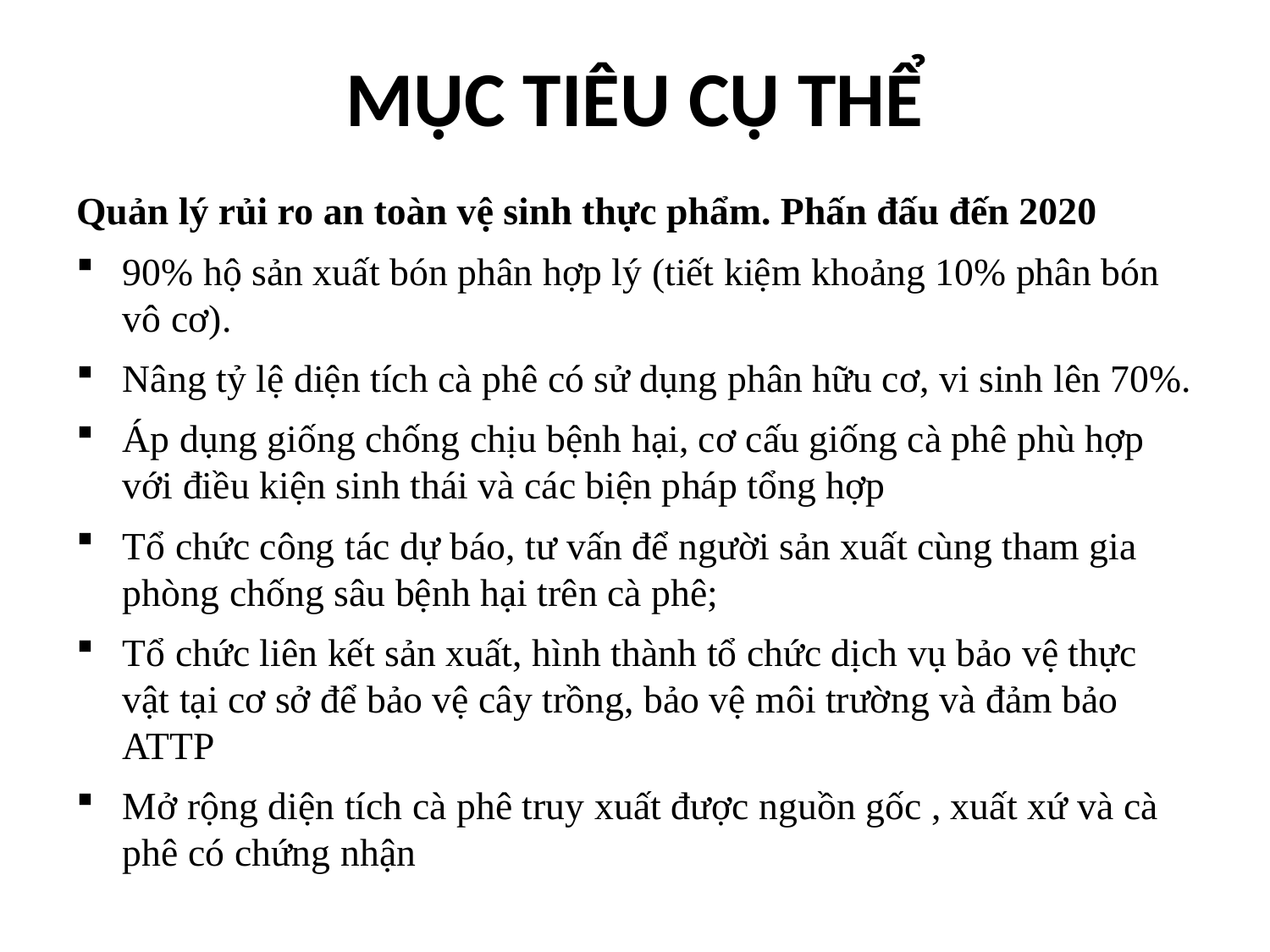

# MỤC TIÊU CỤ THỂ
Quản lý rủi ro an toàn vệ sinh thực phẩm. Phấn đấu đến 2020
90% hộ sản xuất bón phân hợp lý (tiết kiệm khoảng 10% phân bón vô cơ).
Nâng tỷ lệ diện tích cà phê có sử dụng phân hữu cơ, vi sinh lên 70%.
Áp dụng giống chống chịu bệnh hại, cơ cấu giống cà phê phù hợp với điều kiện sinh thái và các biện pháp tổng hợp
Tổ chức công tác dự báo, tư vấn để người sản xuất cùng tham gia phòng chống sâu bệnh hại trên cà phê;
Tổ chức liên kết sản xuất, hình thành tổ chức dịch vụ bảo vệ thực vật tại cơ sở để bảo vệ cây trồng, bảo vệ môi trường và đảm bảo ATTP
Mở rộng diện tích cà phê truy xuất được nguồn gốc , xuất xứ và cà phê có chứng nhận